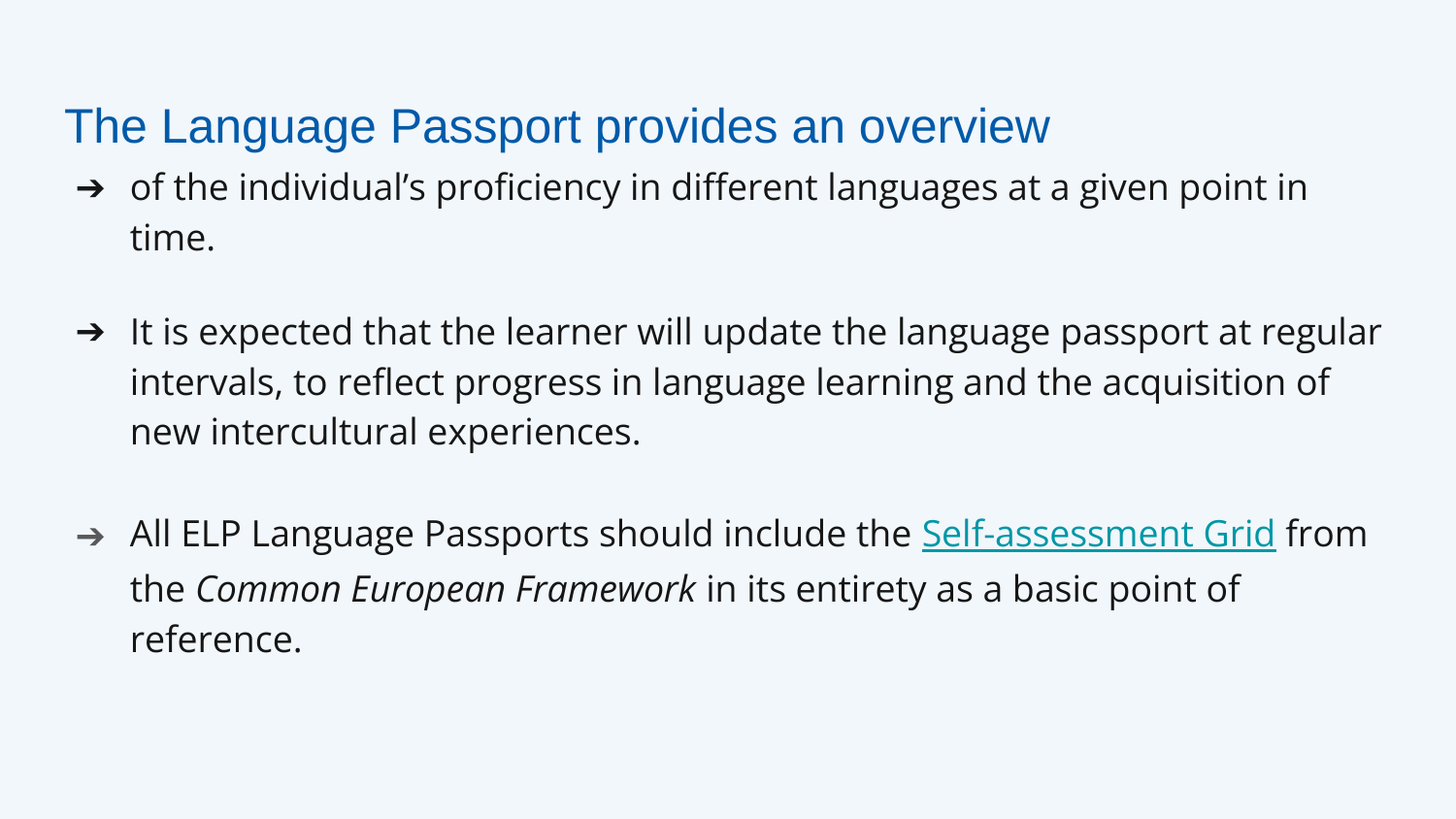

# The Language Passport provides an overview
of the individual’s proficiency in different languages at a given point in time.
It is expected that the learner will update the language passport at regular intervals, to reflect progress in language learning and the acquisition of new intercultural experiences.
All ELP Language Passports should include the Self-assessment Grid from the Common European Framework in its entirety as a basic point of reference.